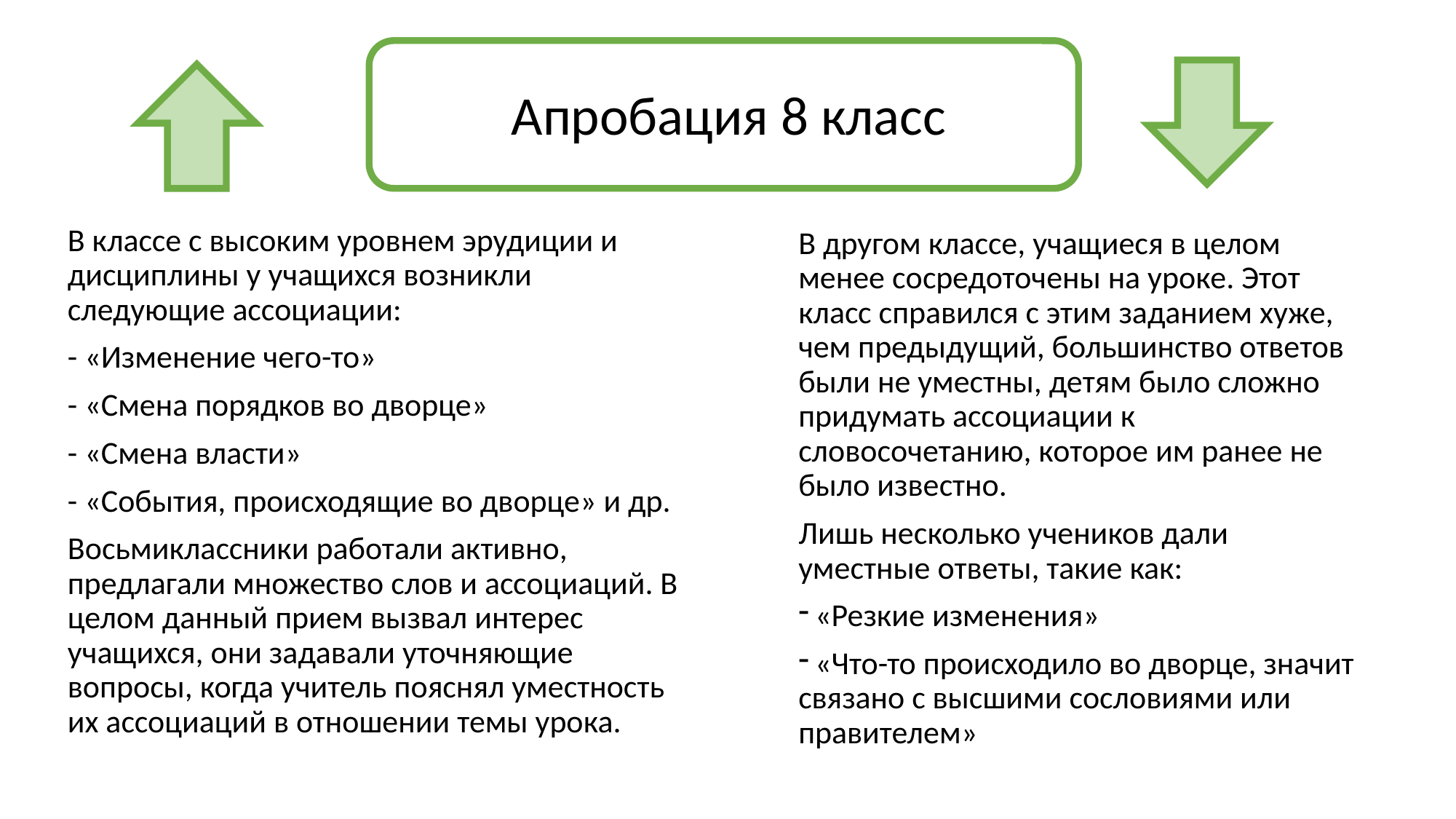

Апробация 8 класс

В классе с высоким уровнем эрудиции и дисциплины у учащихся возникли следующие ассоциации:
- «Изменение чего-то»
- «Смена порядков во дворце»
- «Смена власти»
- «События, происходящие во дворце» и др.
Восьмиклассники работали активно, предлагали множество слов и ассоциаций. В целом данный прием вызвал интерес учащихся, они задавали уточняющие вопросы, когда учитель пояснял уместность их ассоциаций в отношении темы урока.

В другом классе, учащиеся в целом менее сосредоточены на уроке. Этот класс справился с этим заданием хуже, чем предыдущий, большинство ответов были не уместны, детям было сложно придумать ассоциации к словосочетанию, которое им ранее не было известно.
Лишь несколько учеников дали уместные ответы, такие как:
 «Резкие изменения»
 «Что-то происходило во дворце, значит связано с высшими сословиями или правителем»